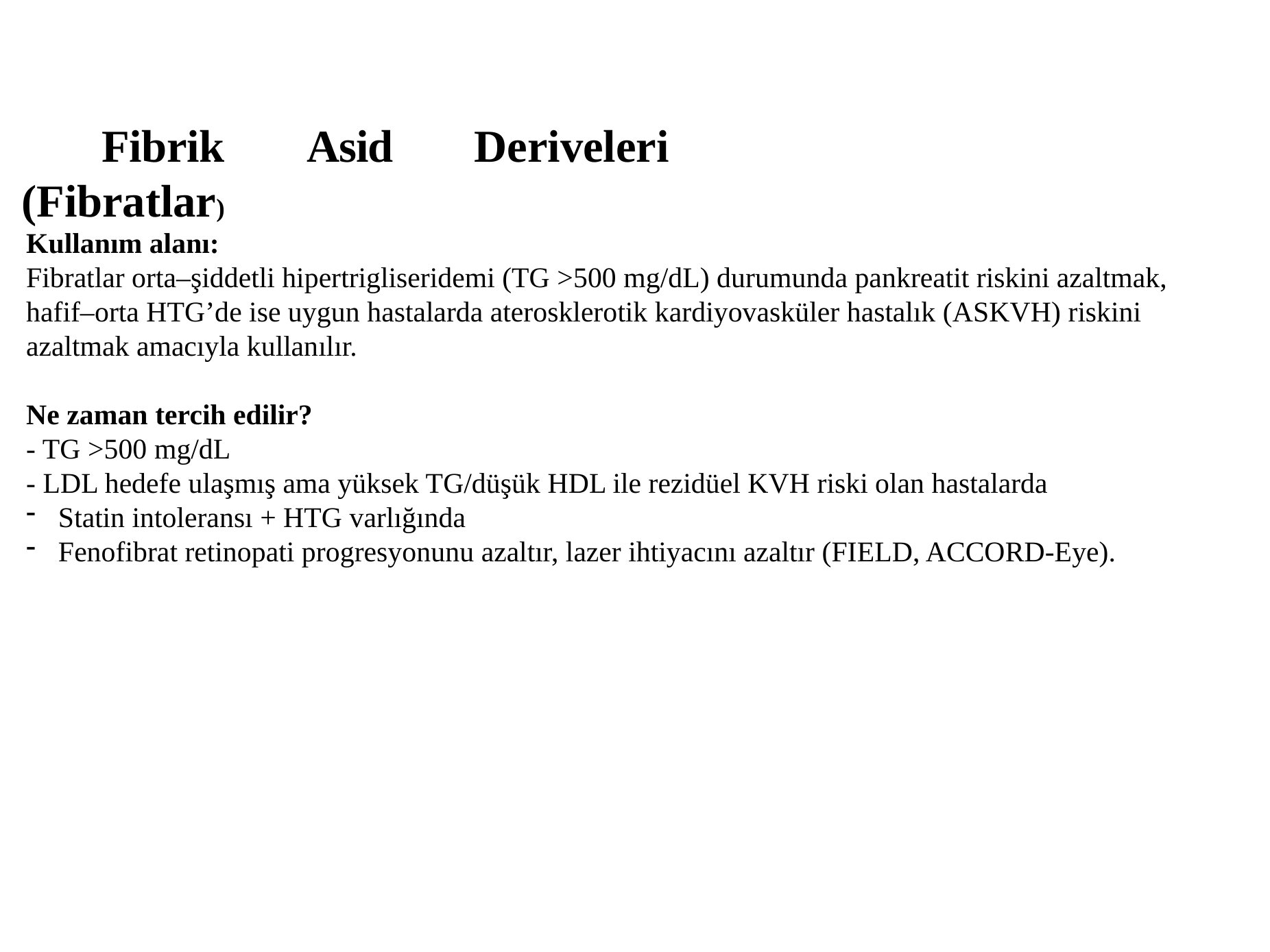

Fibrik Asid Deriveleri (Fibratlar)
Kullanım alanı:
Fibratlar orta–şiddetli hipertrigliseridemi (TG >500 mg/dL) durumunda pankreatit riskini azaltmak, hafif–orta HTG’de ise uygun hastalarda aterosklerotik kardiyovasküler hastalık (ASKVH) riskini azaltmak amacıyla kullanılır.

Ne zaman tercih edilir?
- TG >500 mg/dL
- LDL hedefe ulaşmış ama yüksek TG/düşük HDL ile rezidüel KVH riski olan hastalarda
Statin intoleransı + HTG varlığında
Fenofibrat retinopati progresyonunu azaltır, lazer ihtiyacını azaltır (FIELD, ACCORD-Eye).